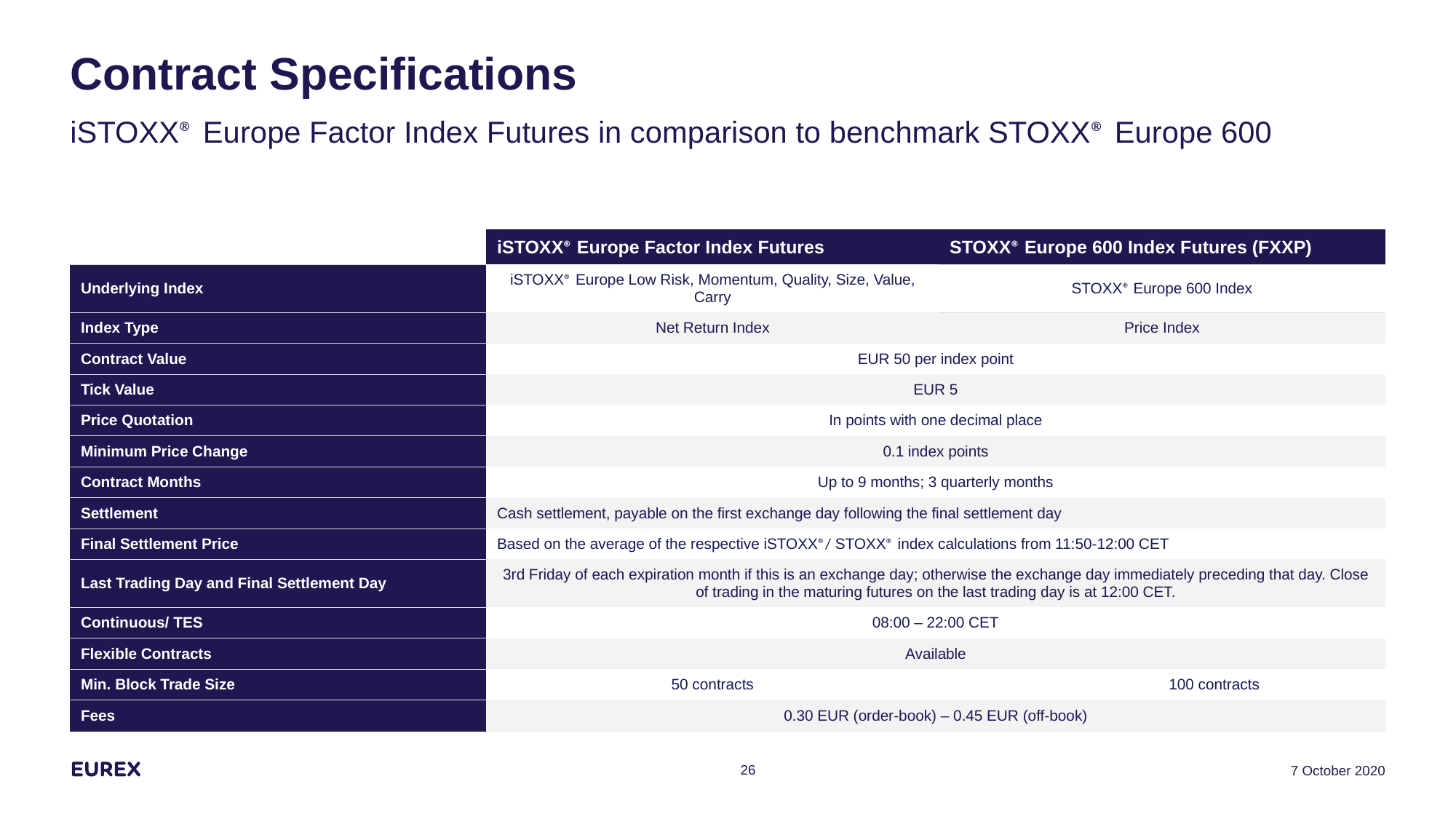

# Contract Specifications iSTOXX® Europe Factor Index Futures in comparison to benchmark STOXX® Europe 600
|  | iSTOXX® Europe Factor Index Futures | STOXX® Europe 600 Index Futures (FXXP) |
| --- | --- | --- |
| Underlying Index | iSTOXX® Europe Low Risk, Momentum, Quality, Size, Value, Carry | STOXX® Europe 600 Index |
| Index Type | Net Return Index | Price Index |
| Contract Value | EUR 50 per index point |  |
| Tick Value | EUR 5 |  |
| Price Quotation | In points with one decimal place |  |
| Minimum Price Change | 0.1 index points |  |
| Contract Months | Up to 9 months; 3 quarterly months |  |
| Settlement | Cash settlement, payable on the first exchange day following the final settlement day |  |
| Final Settlement Price | Based on the average of the respective iSTOXX®/ STOXX® index calculations from 11:50-12:00 CET |  |
| Last Trading Day and Final Settlement Day | 3rd Friday of each expiration month if this is an exchange day; otherwise the exchange day immediately preceding that day. Close of trading in the maturing futures on the last trading day is at 12:00 CET. |  |
| Continuous/ TES | 08:00 – 22:00 CET |  |
| Flexible Contracts | Available |  |
| Min. Block Trade Size | 50 contracts | 100 contracts |
| Fees | 0.30 EUR (order-book) – 0.45 EUR (off-book) |  |
26
7 October 2020